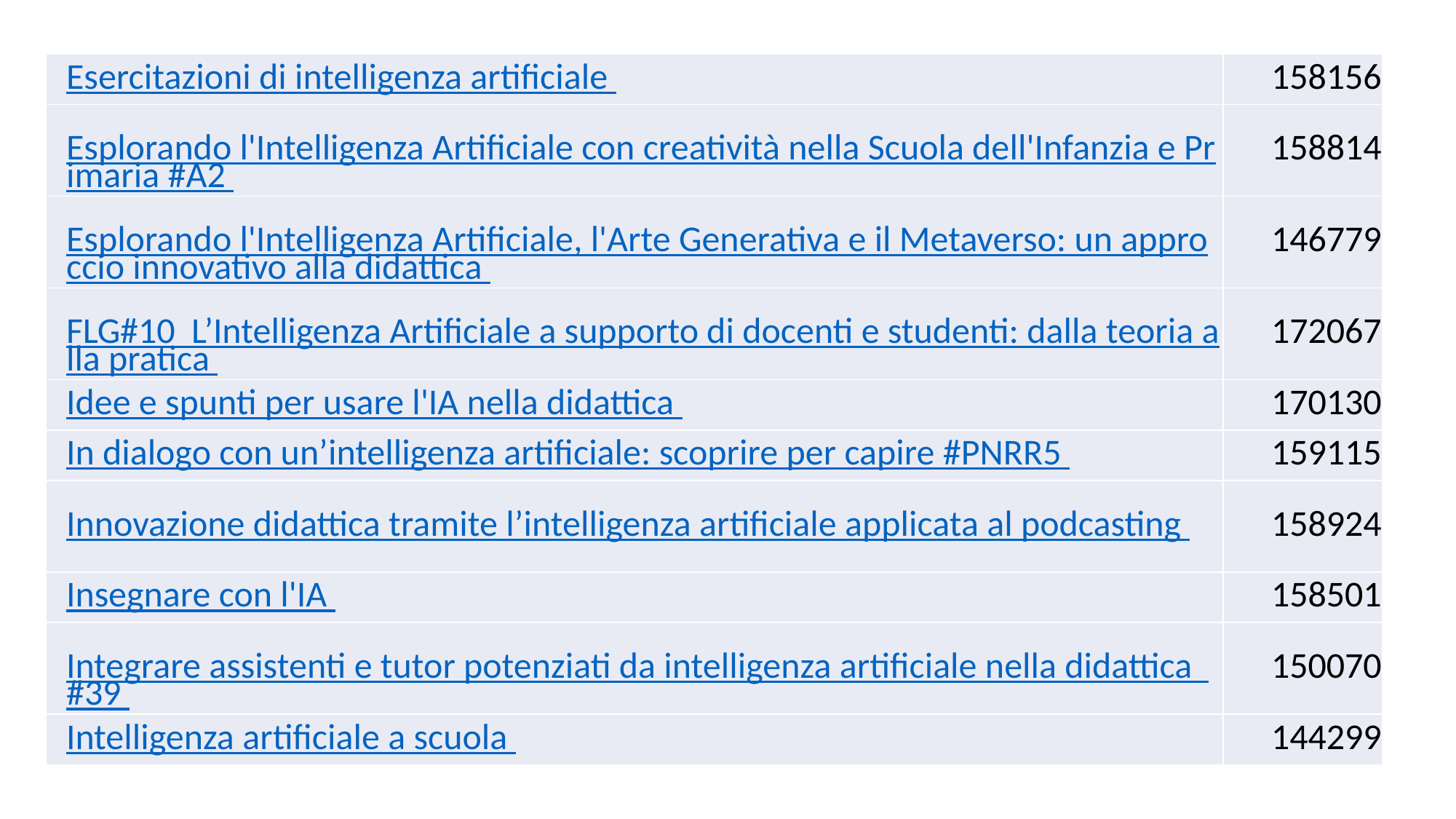

| Esercitazioni di intelligenza artificiale | 158156 |
| --- | --- |
| Esplorando l'Intelligenza Artificiale con creatività nella Scuola dell'Infanzia e Primaria #A2 | 158814 |
| Esplorando l'Intelligenza Artificiale, l'Arte Generativa e il Metaverso: un approccio innovativo alla didattica | 146779 |
| FLG#10 L’Intelligenza Artificiale a supporto di docenti e studenti: dalla teoria alla pratica | 172067 |
| Idee e spunti per usare l'IA nella didattica | 170130 |
| In dialogo con un’intelligenza artificiale: scoprire per capire #PNRR5 | 159115 |
| Innovazione didattica tramite l’intelligenza artificiale applicata al podcasting | 158924 |
| Insegnare con l'IA | 158501 |
| Integrare assistenti e tutor potenziati da intelligenza artificiale nella didattica #39 | 150070 |
| Intelligenza artificiale a scuola | 144299 |